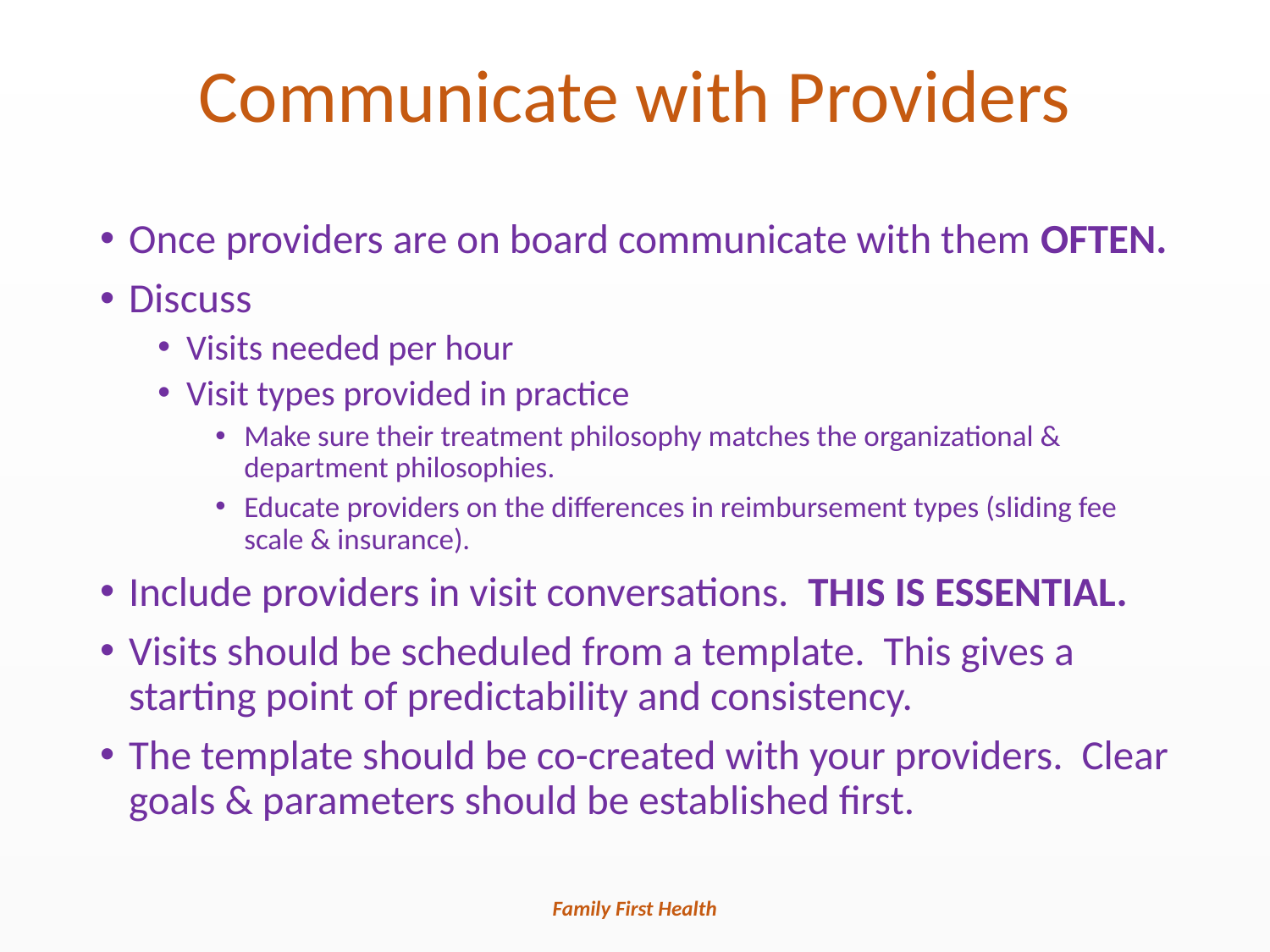

# Communicate with Providers
Once providers are on board communicate with them OFTEN.
Discuss
Visits needed per hour
Visit types provided in practice
Make sure their treatment philosophy matches the organizational & department philosophies.
Educate providers on the differences in reimbursement types (sliding fee scale & insurance).
Include providers in visit conversations.  THIS IS ESSENTIAL.
Visits should be scheduled from a template.  This gives a starting point of predictability and consistency.
The template should be co-created with your providers.  Clear goals & parameters should be established first.

Family First Health